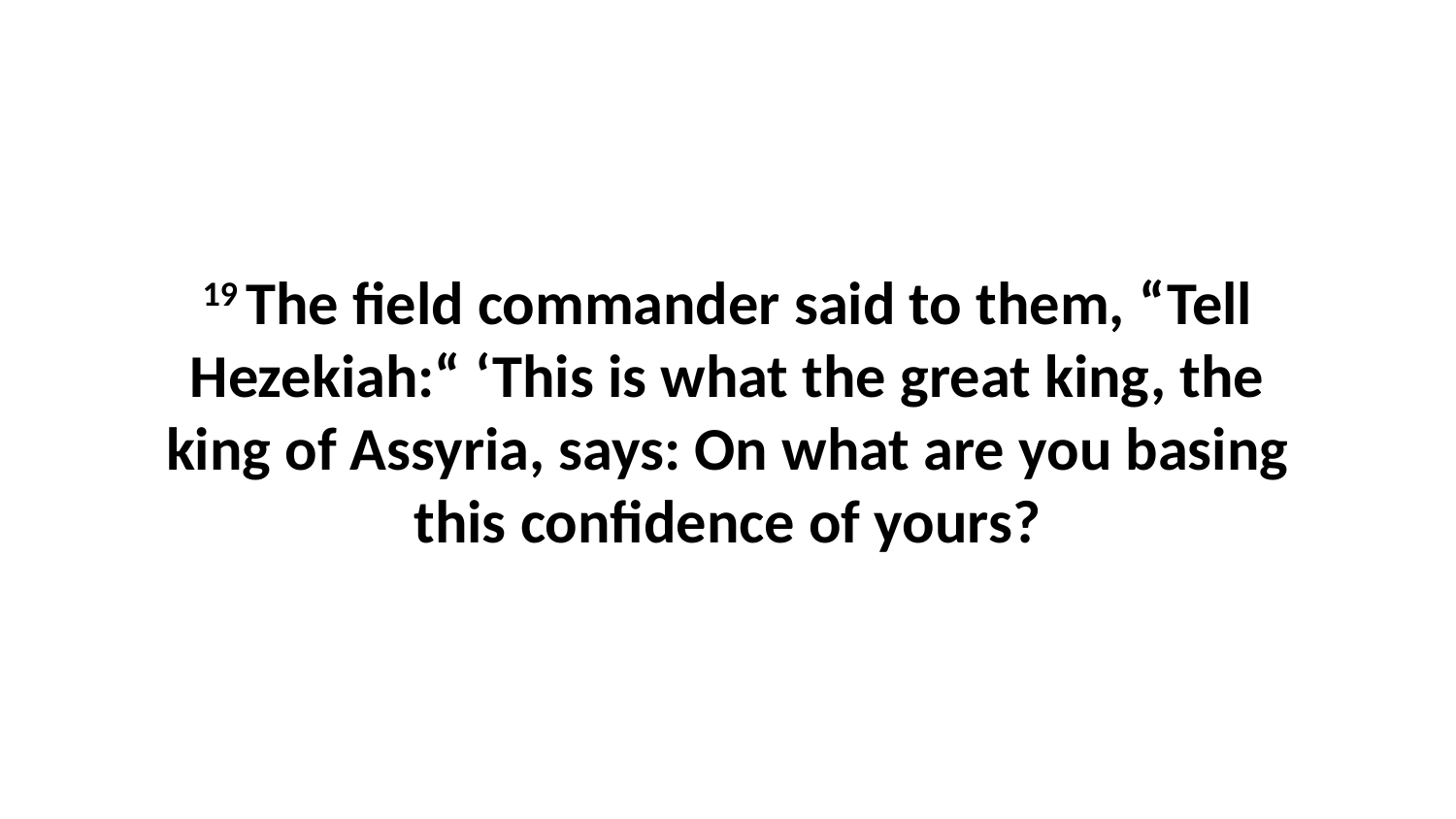

19 The field commander said to them, “Tell Hezekiah:“ ‘This is what the great king, the king of Assyria, says: On what are you basing this confidence of yours?